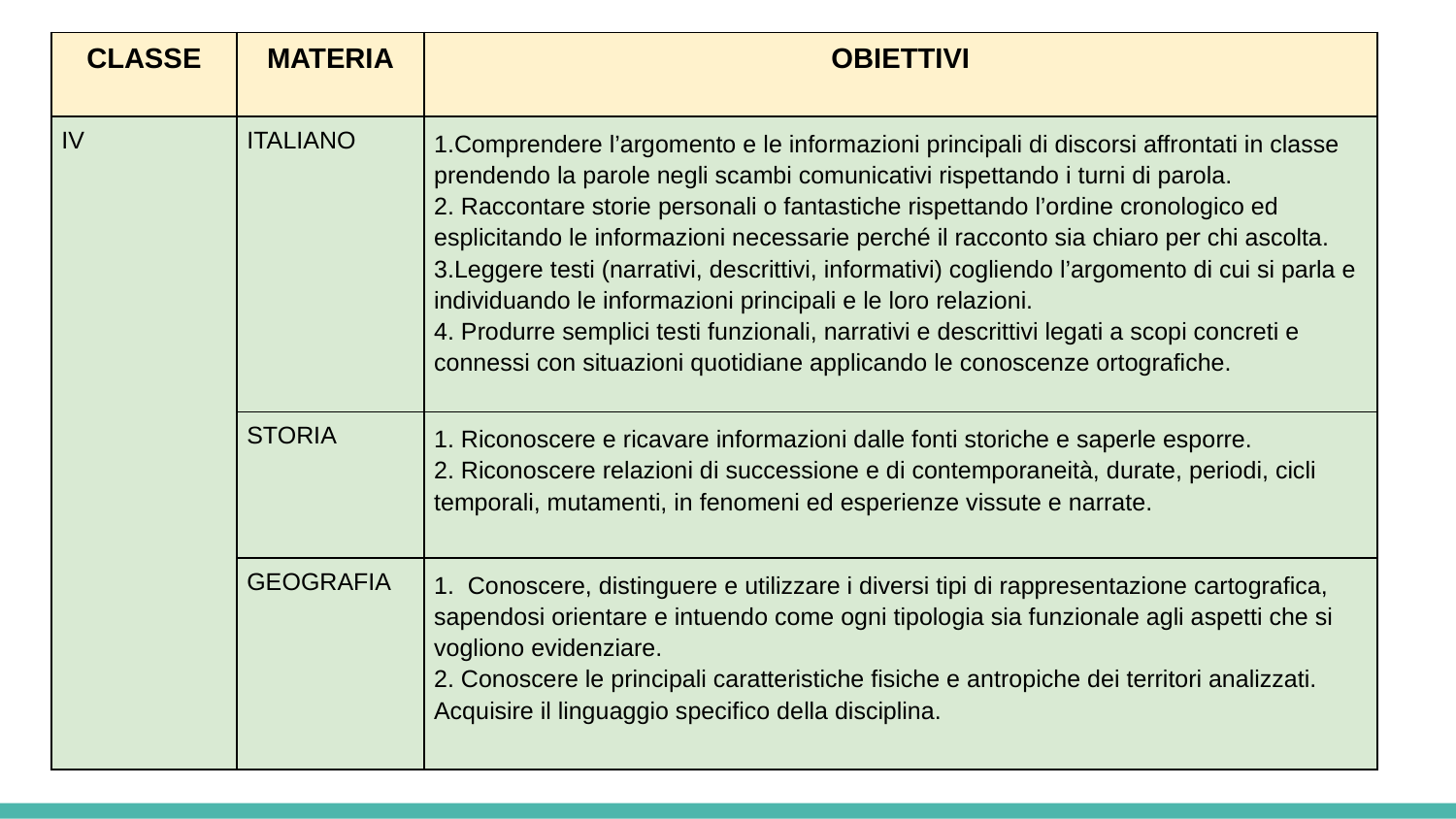

| CLASSE | MATERIA | OBIETTIVI |
| --- | --- | --- |
| IV | ITALIANO | 1.Comprendere l’argomento e le informazioni principali di discorsi affrontati in classe prendendo la parole negli scambi comunicativi rispettando i turni di parola. 2. Raccontare storie personali o fantastiche rispettando l’ordine cronologico ed esplicitando le informazioni necessarie perché il racconto sia chiaro per chi ascolta. 3.Leggere testi (narrativi, descrittivi, informativi) cogliendo l’argomento di cui si parla e individuando le informazioni principali e le loro relazioni. 4. Produrre semplici testi funzionali, narrativi e descrittivi legati a scopi concreti e connessi con situazioni quotidiane applicando le conoscenze ortografiche. |
|  | STORIA | 1. Riconoscere e ricavare informazioni dalle fonti storiche e saperle esporre. 2. Riconoscere relazioni di successione e di contemporaneità, durate, periodi, cicli temporali, mutamenti, in fenomeni ed esperienze vissute e narrate. |
|  | GEOGRAFIA | 1. Conoscere, distinguere e utilizzare i diversi tipi di rappresentazione cartografica, sapendosi orientare e intuendo come ogni tipologia sia funzionale agli aspetti che si vogliono evidenziare. 2. Conoscere le principali caratteristiche fisiche e antropiche dei territori analizzati. Acquisire il linguaggio specifico della disciplina. |